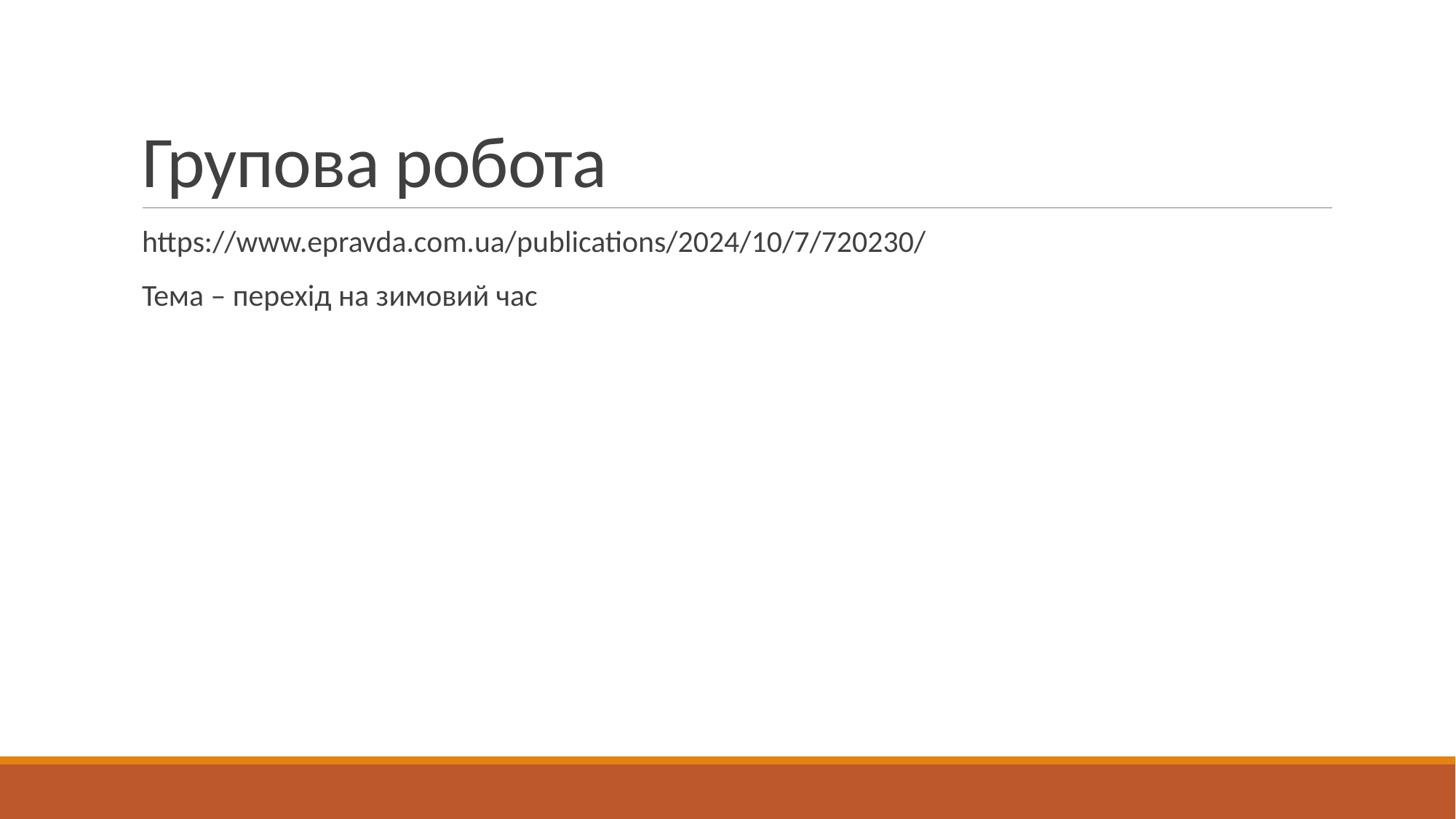

# Групова робота
https://www.epravda.com.ua/publications/2024/10/7/720230/
Тема – перехід на зимовий час